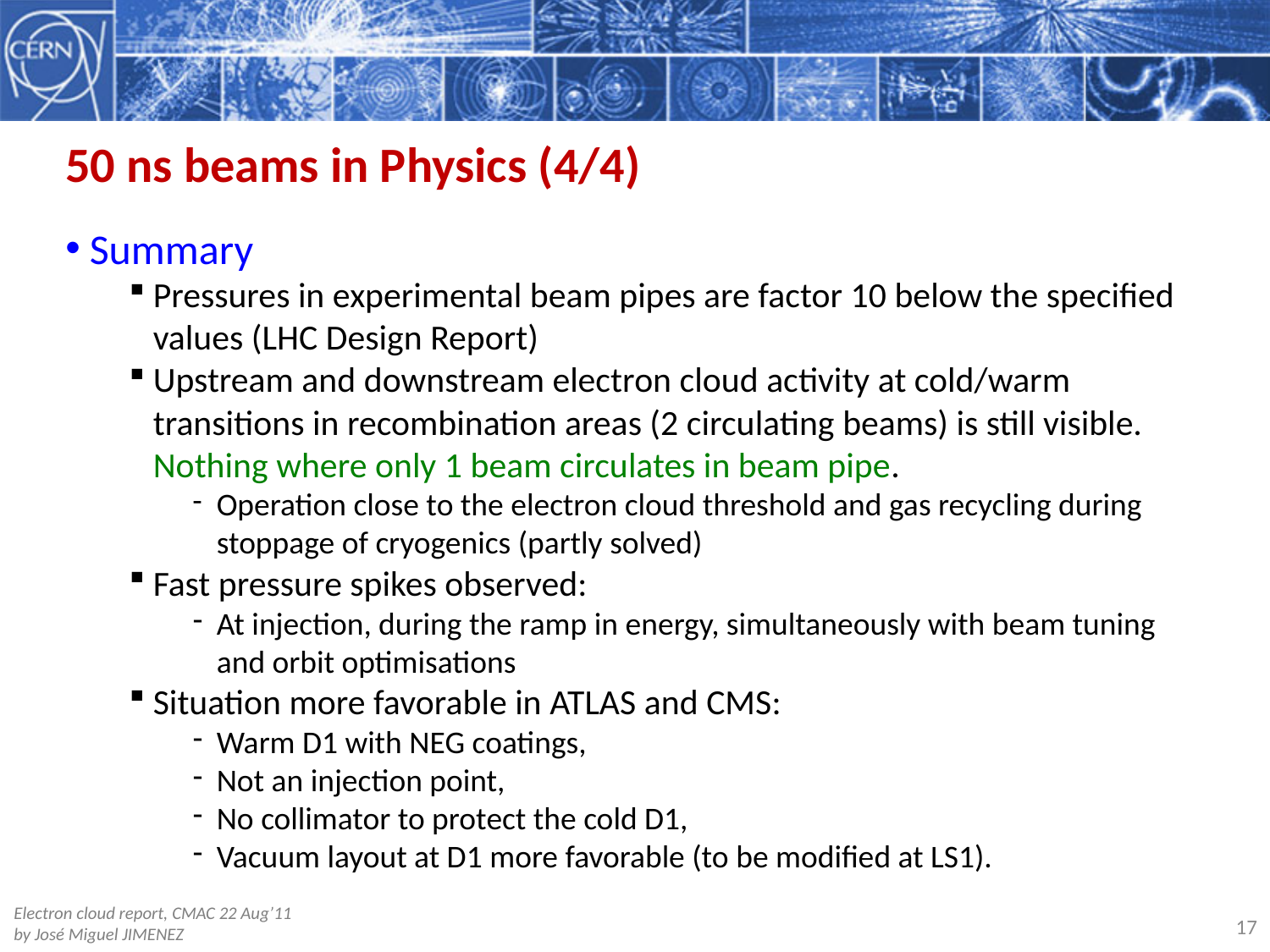

50 ns beams in Physics (4/4)

Summary
Pressures in experimental beam pipes are factor 10 below the specified values (LHC Design Report)
Upstream and downstream electron cloud activity at cold/warm transitions in recombination areas (2 circulating beams) is still visible. Nothing where only 1 beam circulates in beam pipe.
Operation close to the electron cloud threshold and gas recycling during stoppage of cryogenics (partly solved)
Fast pressure spikes observed:
At injection, during the ramp in energy, simultaneously with beam tuning and orbit optimisations
Situation more favorable in ATLAS and CMS:
Warm D1 with NEG coatings,
Not an injection point,
No collimator to protect the cold D1,
Vacuum layout at D1 more favorable (to be modified at LS1).

17